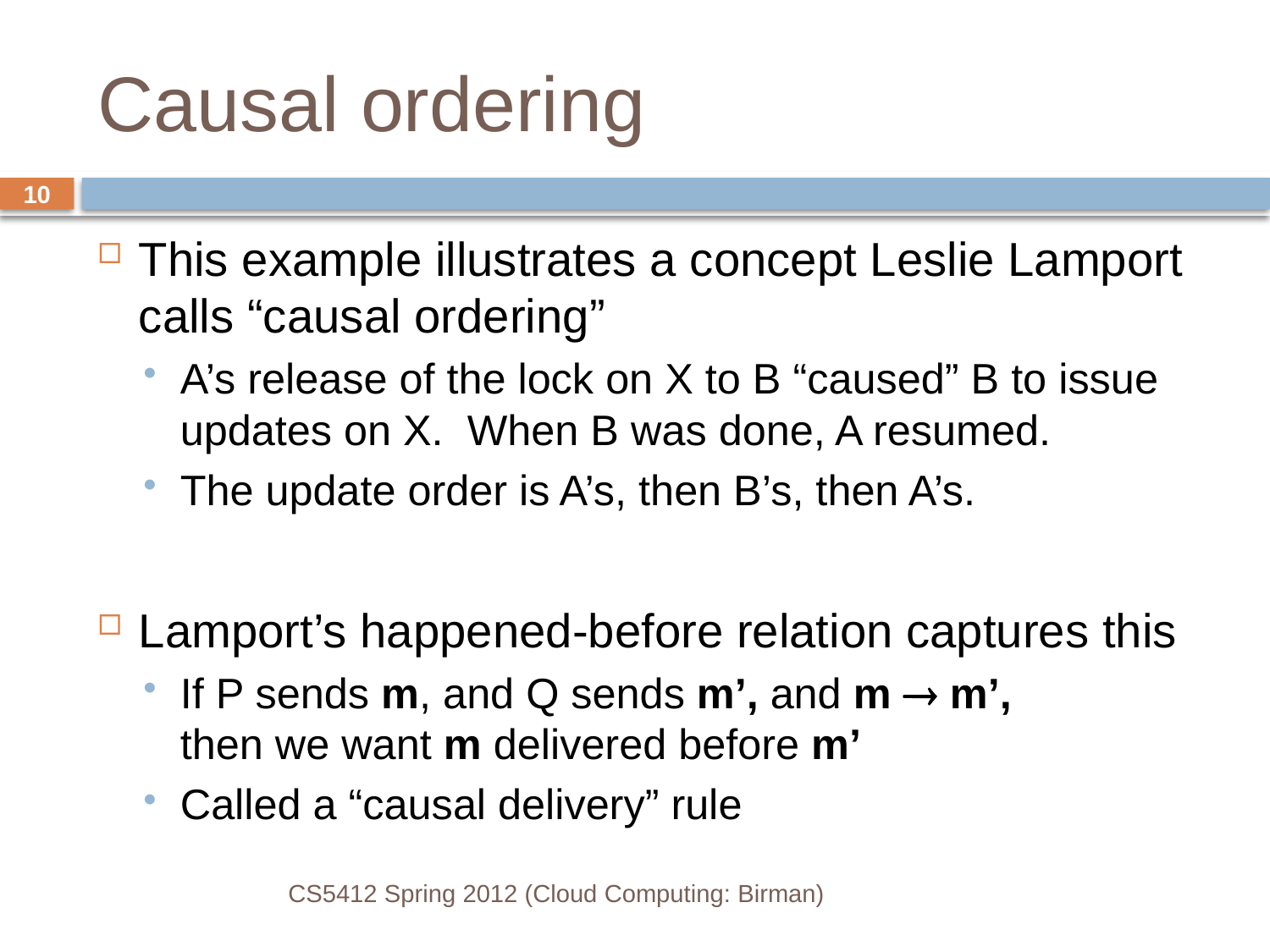

# Causal ordering
10
This example illustrates a concept Leslie Lamport calls “causal ordering”
A’s release of the lock on X to B “caused” B to issue updates on X.  When B was done, A resumed.
The update order is A’s, then B’s, then A’s.

Lamport’s happened-before relation captures this
If P sends m, and Q sends m’, and m → m’,
then we want m delivered before m’
Called a “causal delivery” rule
CS5412 Spring 2012 (Cloud Computing: Birman)